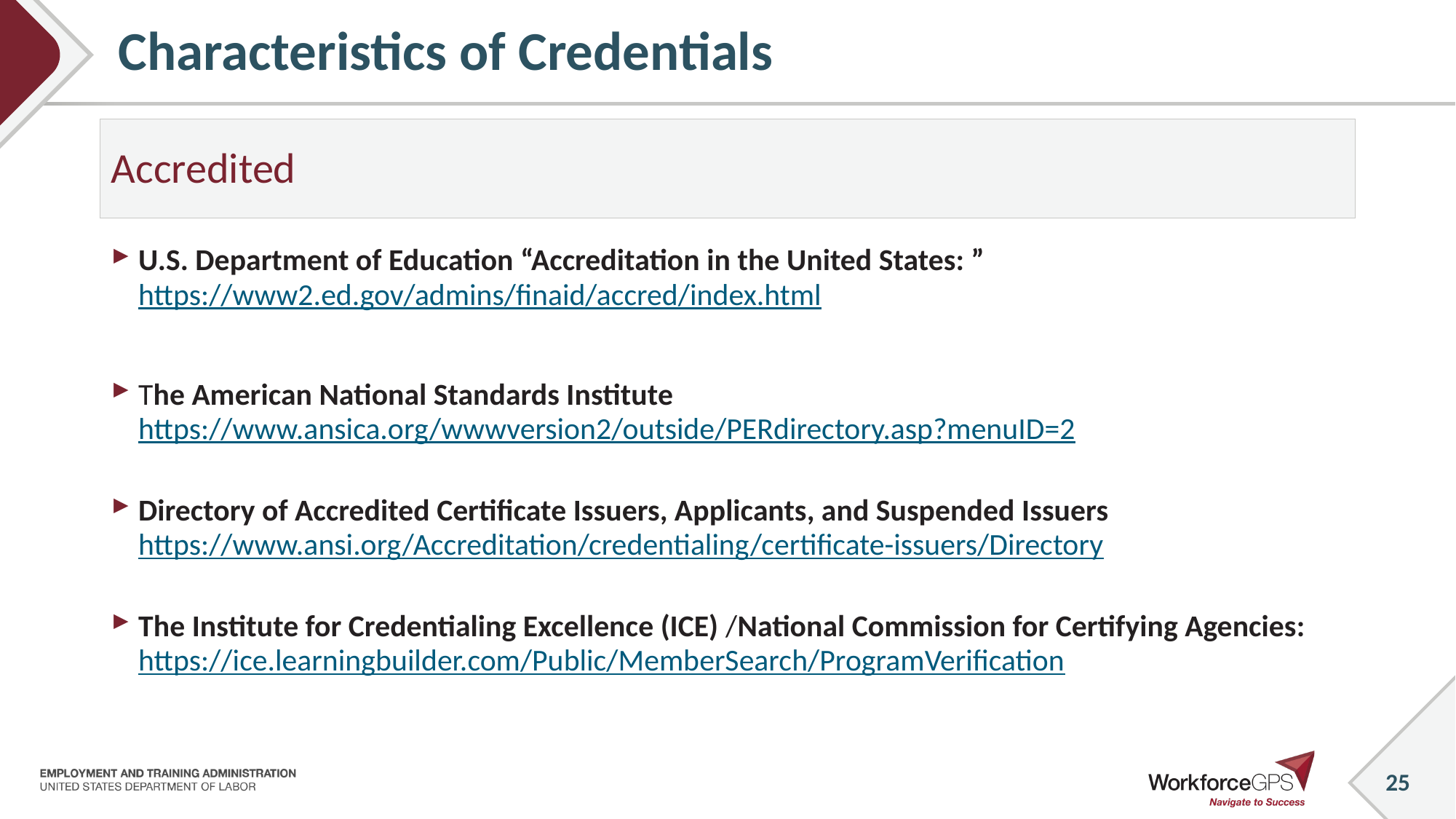

# Characteristics of Credentials
Accredited
U.S. Department of Education “Accreditation in the United States: ” https://www2.ed.gov/admins/finaid/accred/index.html

The American National Standards Institute https://www.ansica.org/wwwversion2/outside/PERdirectory.asp?menuID=2

Directory of Accredited Certificate Issuers, Applicants, and Suspended Issuers https://www.ansi.org/Accreditation/credentialing/certificate-issuers/Directory

The Institute for Credentialing Excellence (ICE) /National Commission for Certifying Agencies:  https://ice.learningbuilder.com/Public/MemberSearch/ProgramVerification
25